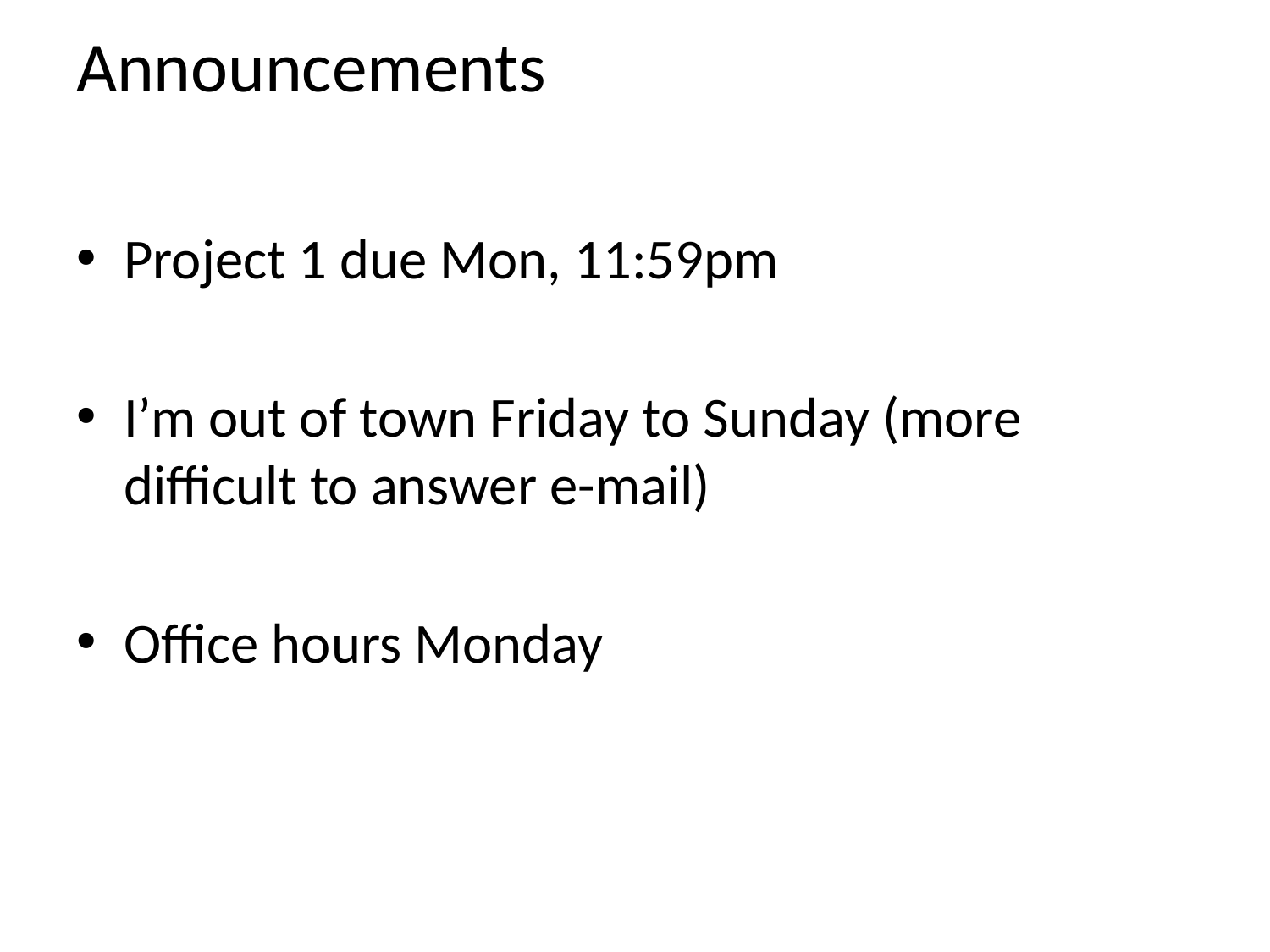

# Announcements

Project 1 due Mon, 11:59pm

I’m out of town Friday to Sunday (more difficult to answer e-mail)

Office hours Monday